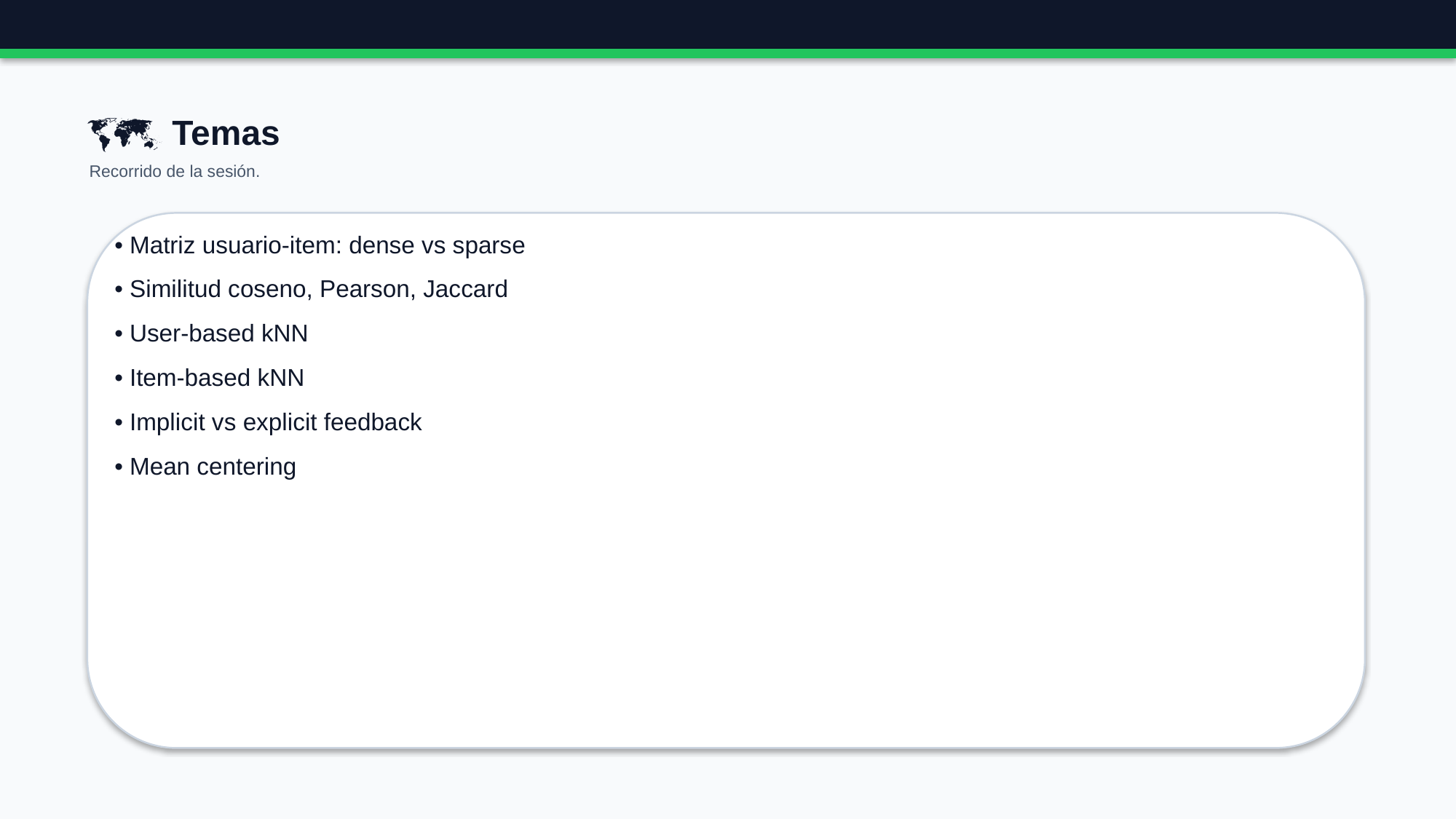

🗺️ Temas
Recorrido de la sesión.

• Matriz usuario-item: dense vs sparse
• Similitud coseno, Pearson, Jaccard
• User-based kNN
• Item-based kNN
• Implicit vs explicit feedback
• Mean centering